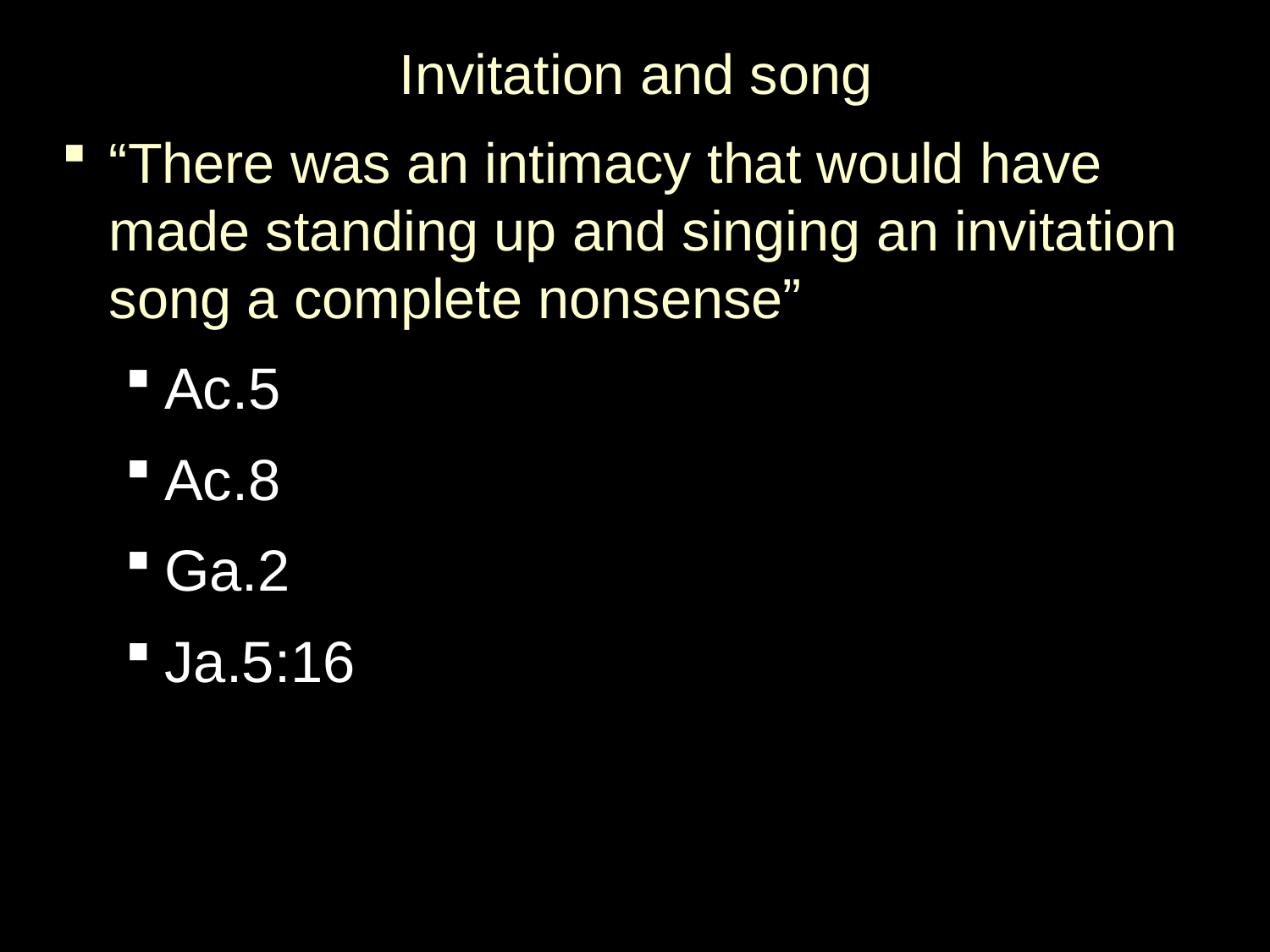

Invitation and song
“There was an intimacy that would have made standing up and singing an invitation song a complete nonsense”
Ac.5
Ac.8
Ga.2
Ja.5:16